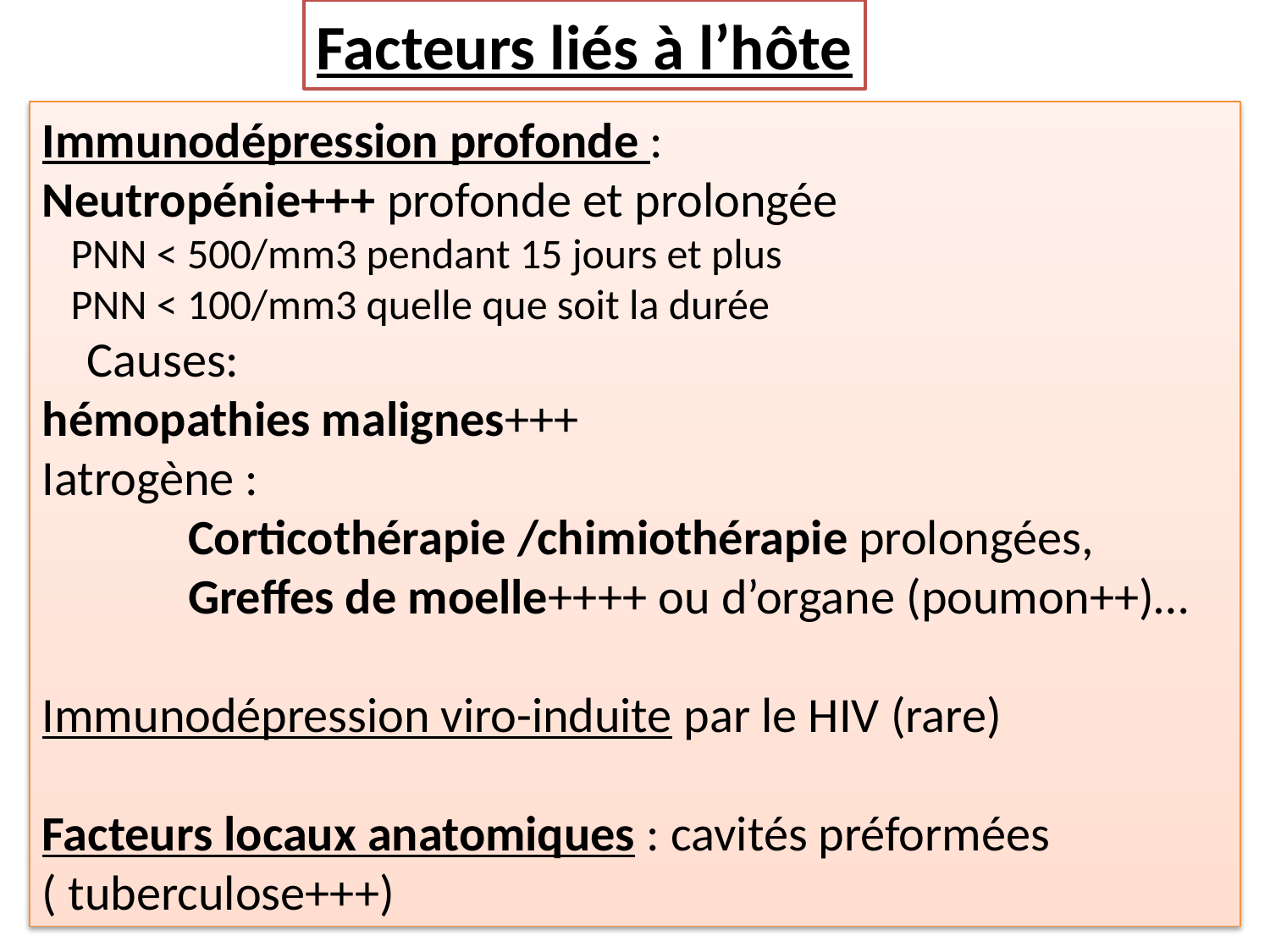

Facteurs liés à l’hôte
Immunodépression profonde :
Neutropénie+++ profonde et prolongée
   PNN < 500/mm3 pendant 15 jours et plus
   PNN < 100/mm3 quelle que soit la durée
    Causes:
hémopathies malignes+++
Iatrogène :
             Corticothérapie /chimiothérapie prolongées,
             Greffes de moelle++++ ou d’organe (poumon++)…

Immunodépression viro-induite par le HIV (rare)

Facteurs locaux anatomiques : cavités préformées
( tuberculose+++)